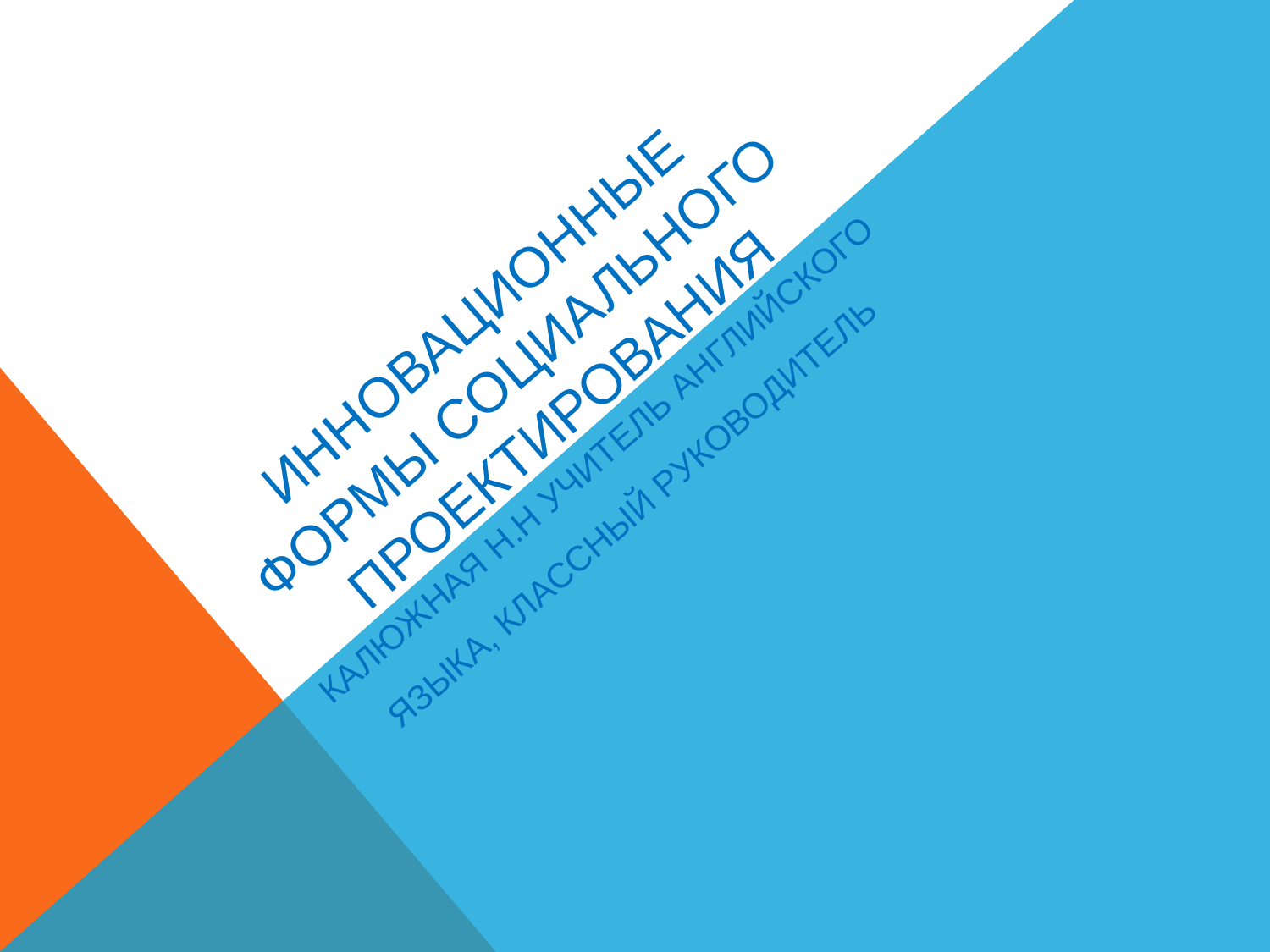

# Инновационные формы социального проектирования Калюжная Н.Н учитель английского языка, классный руководитель